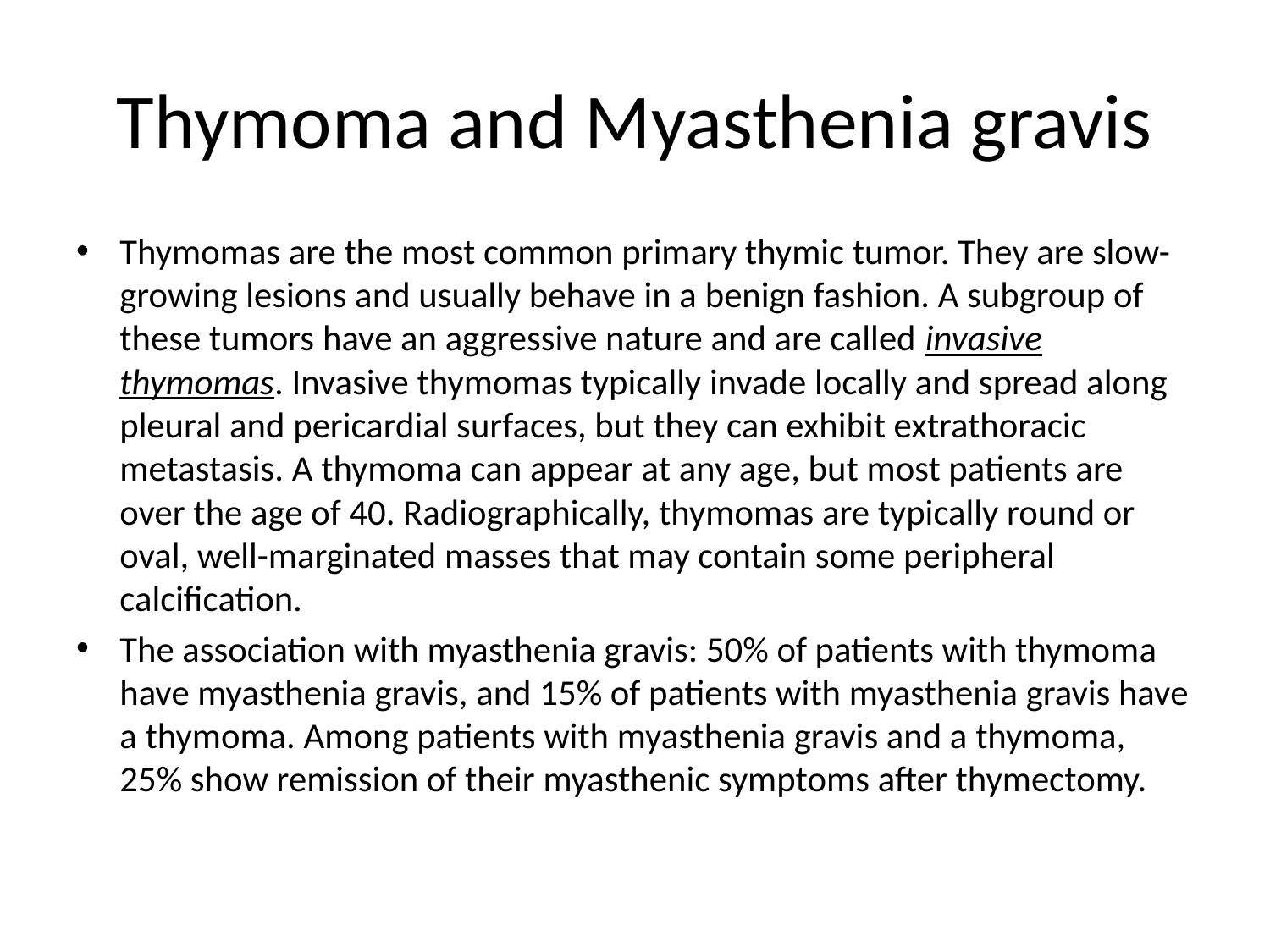

# Thymoma and Myasthenia gravis
Thymomas are the most common primary thymic tumor. They are slow-growing lesions and usually behave in a benign fashion. A subgroup of these tumors have an aggressive nature and are called invasive thymomas. Invasive thymomas typically invade locally and spread along pleural and pericardial surfaces, but they can exhibit extrathoracic metastasis. A thymoma can appear at any age, but most patients are over the age of 40. Radiographically, thymomas are typically round or oval, well-marginated masses that may contain some peripheral calcification.
The association with myasthenia gravis: 50% of patients with thymoma have myasthenia gravis, and 15% of patients with myasthenia gravis have a thymoma. Among patients with myasthenia gravis and a thymoma, 25% show remission of their myasthenic symptoms after thymectomy.